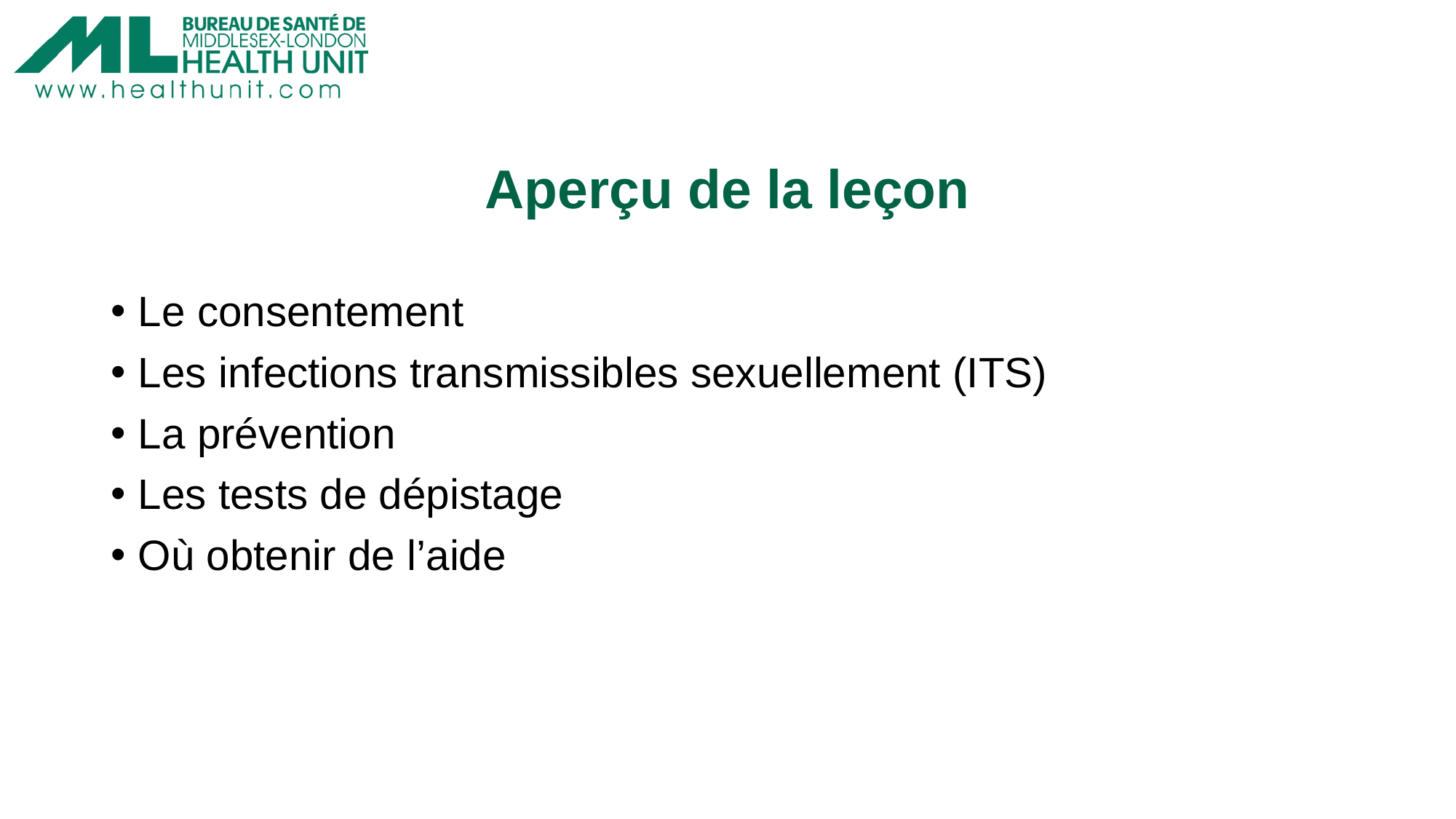

# Aperçu de la leçon
Le consentement
Les infections transmissibles sexuellement (ITS)
La prévention
Les tests de dépistage
Où obtenir de l’aide